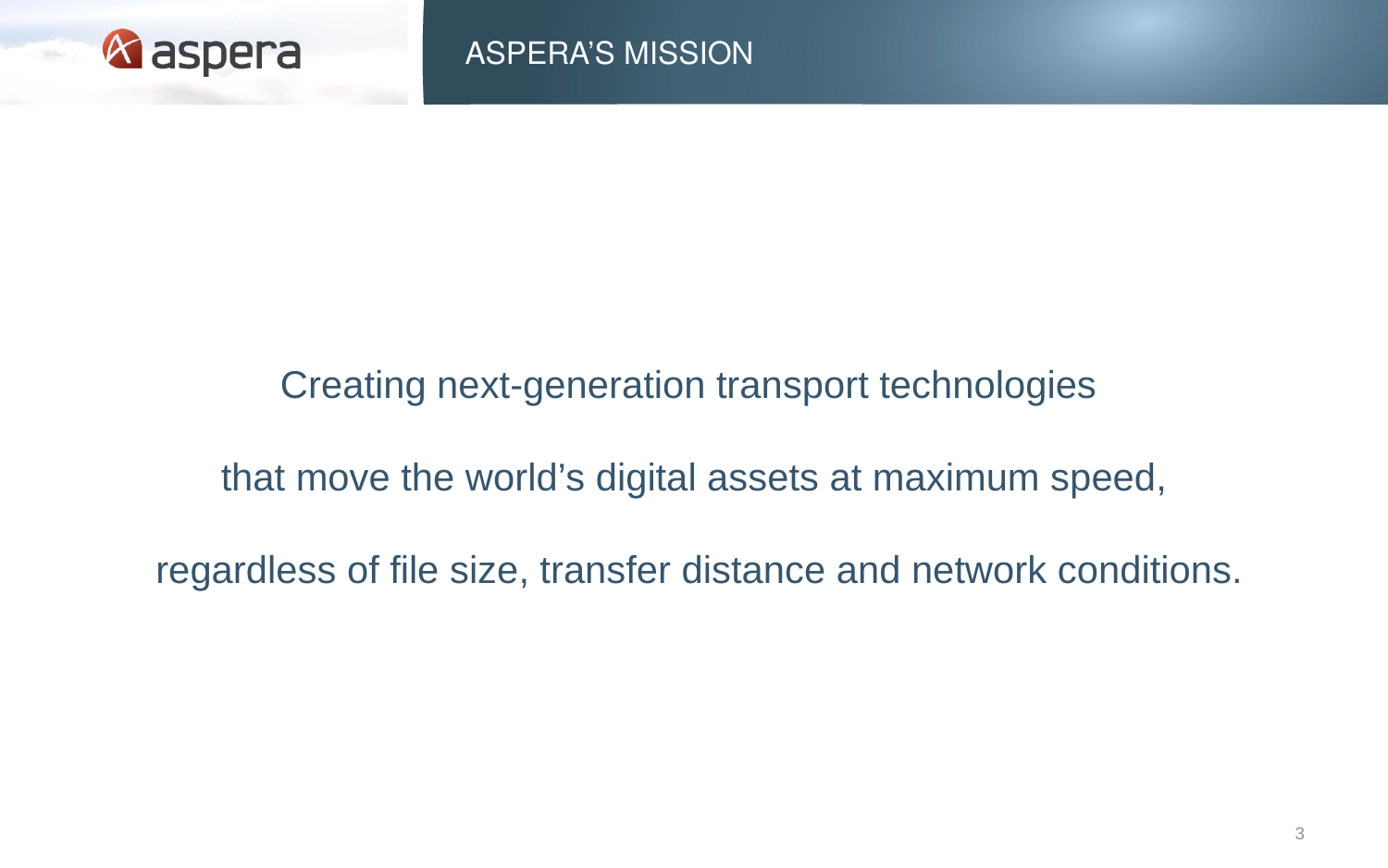

# Aspera’s mission
Creating next-generation transport technologies
that move the world’s digital assets at maximum speed,
 regardless of file size, transfer distance and network conditions.
3